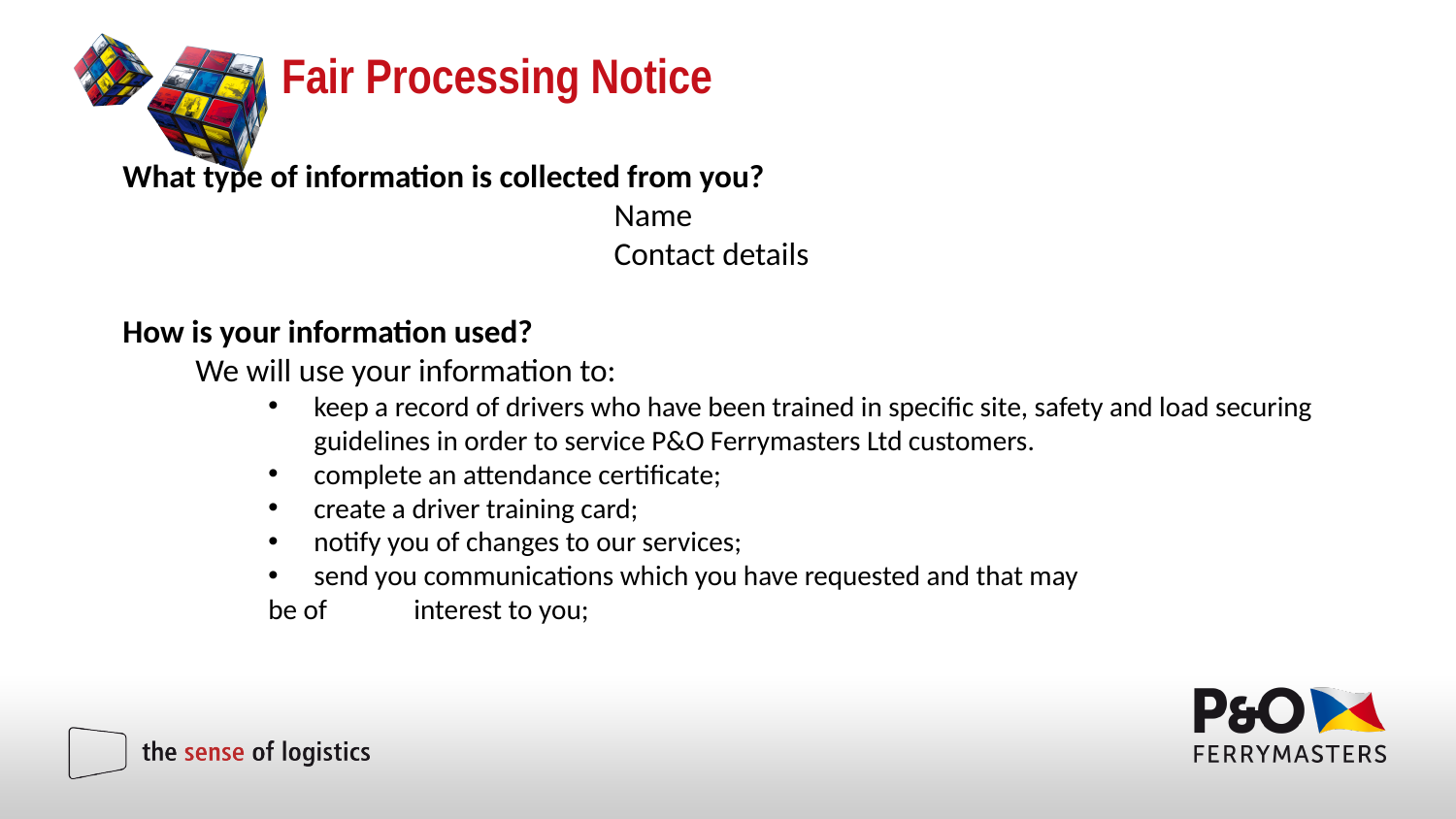

# Fair Processing Notice
What type of information is collected from you?
		Name
		Contact details

How is your information used?
We will use your information to:
keep a record of drivers who have been trained in specific site, safety and load securing guidelines in order to service P&O Ferrymasters Ltd customers.
complete an attendance certificate;
create a driver training card;
notify you of changes to our services;
send you communications which you have requested and that may
be of 	interest to you;